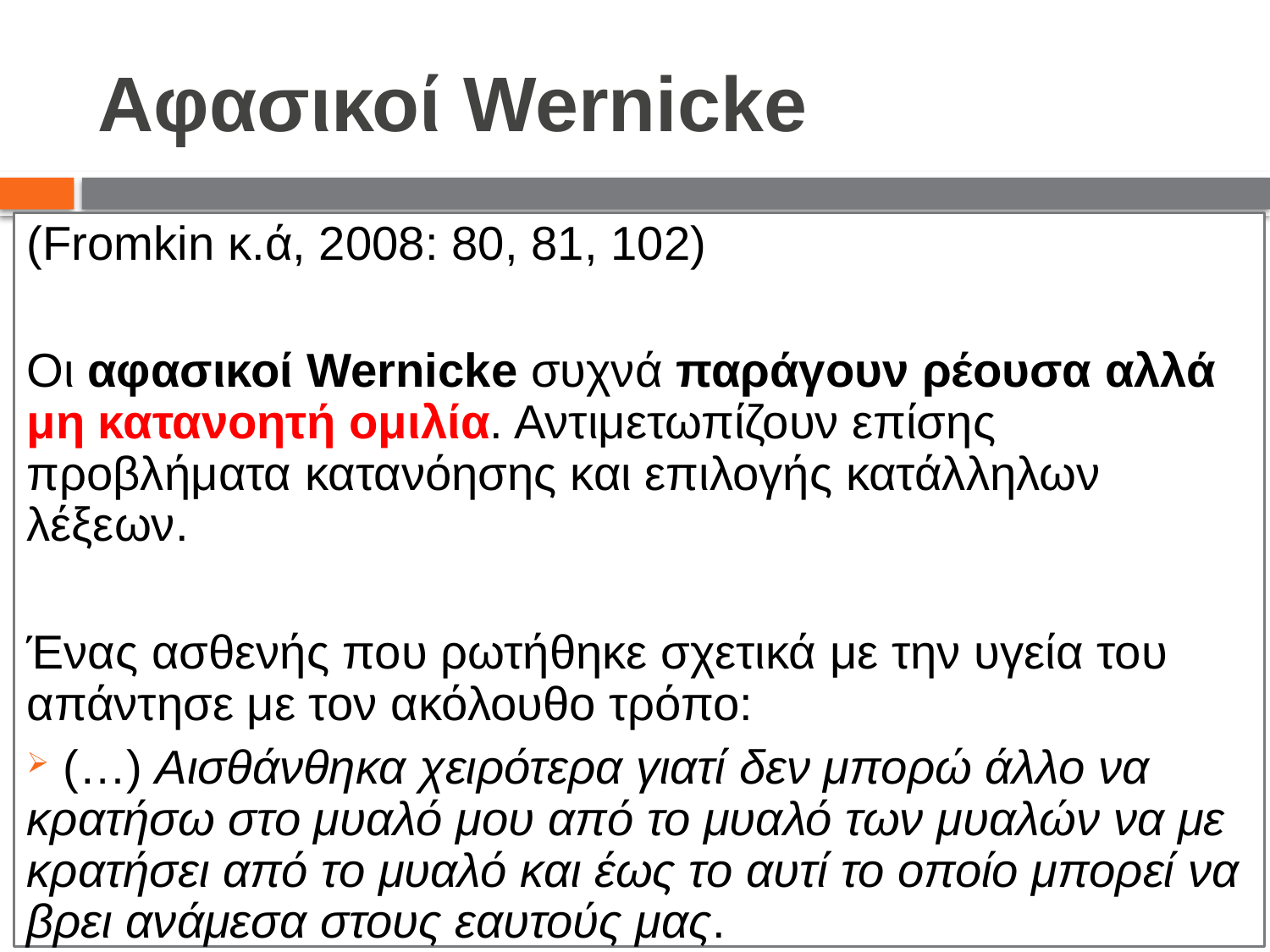

# Αφασικοί Wernicke
(Fromkin κ.ά, 2008: 80, 81, 102)

Οι αφασικοί Wernicke συχνά παράγουν ρέουσα αλλά μη κατανοητή ομιλία. Αντιμετωπίζουν επίσης προβλήματα κατανόησης και επιλογής κατάλληλων λέξεων.

Ένας ασθενής που ρωτήθηκε σχετικά με την υγεία του απάντησε με τον ακόλουθο τρόπο:
 (…) Αισθάνθηκα χειρότερα γιατί δεν μπορώ άλλο να κρατήσω στο μυαλό μου από το μυαλό των μυαλών να με κρατήσει από το μυαλό και έως το αυτί το οποίο μπορεί να βρει ανάμεσα στους εαυτούς μας.